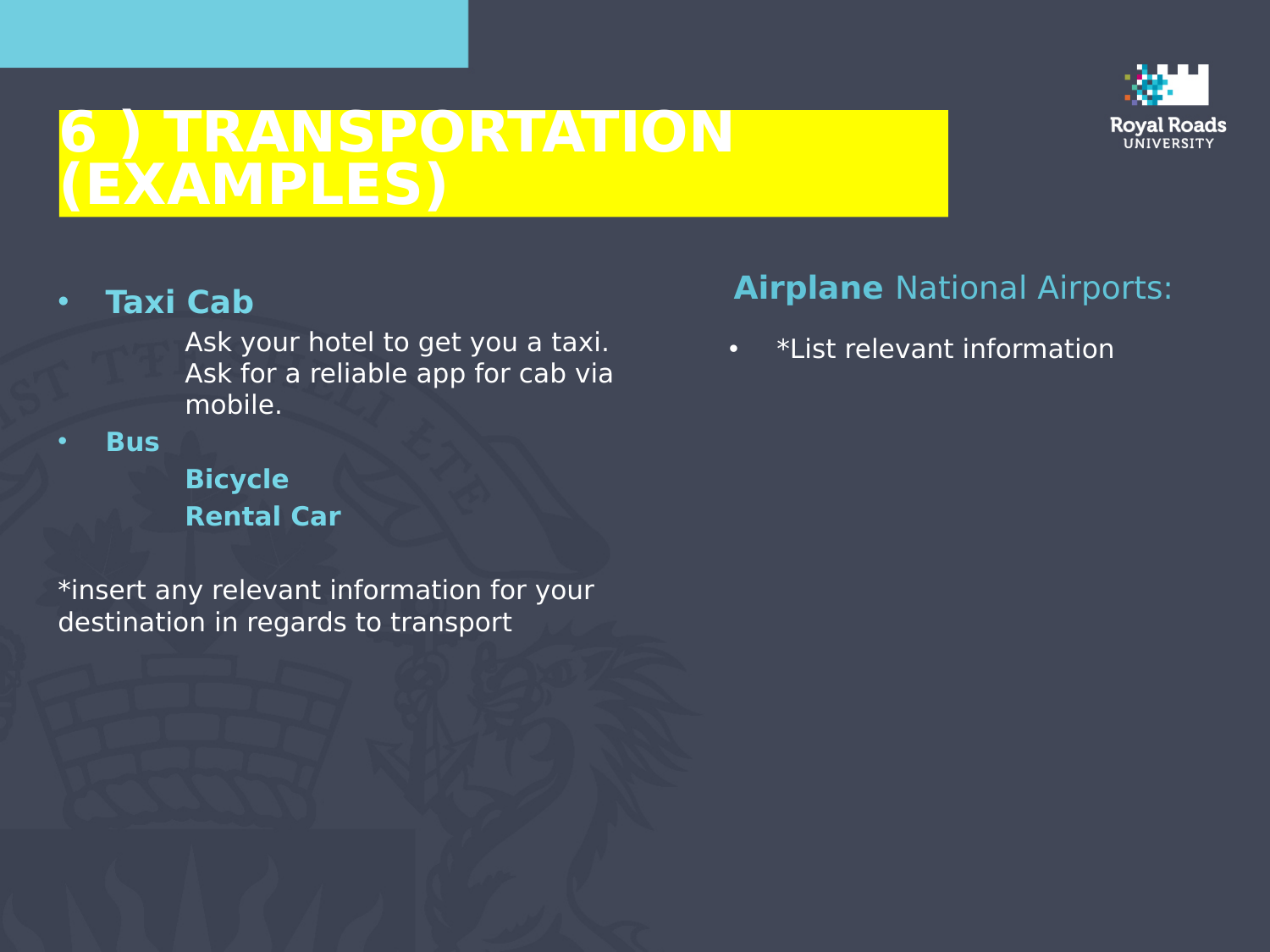

6 ) TRANSPORTATION (Examples)
Airplane National Airports:

Taxi Cab
	Ask your hotel to get you a taxi. 
	Ask for a reliable app for cab via 	mobile.
Bus
	Bicycle
	Rental Car

*insert any relevant information for your destination in regards to transport
*List relevant information